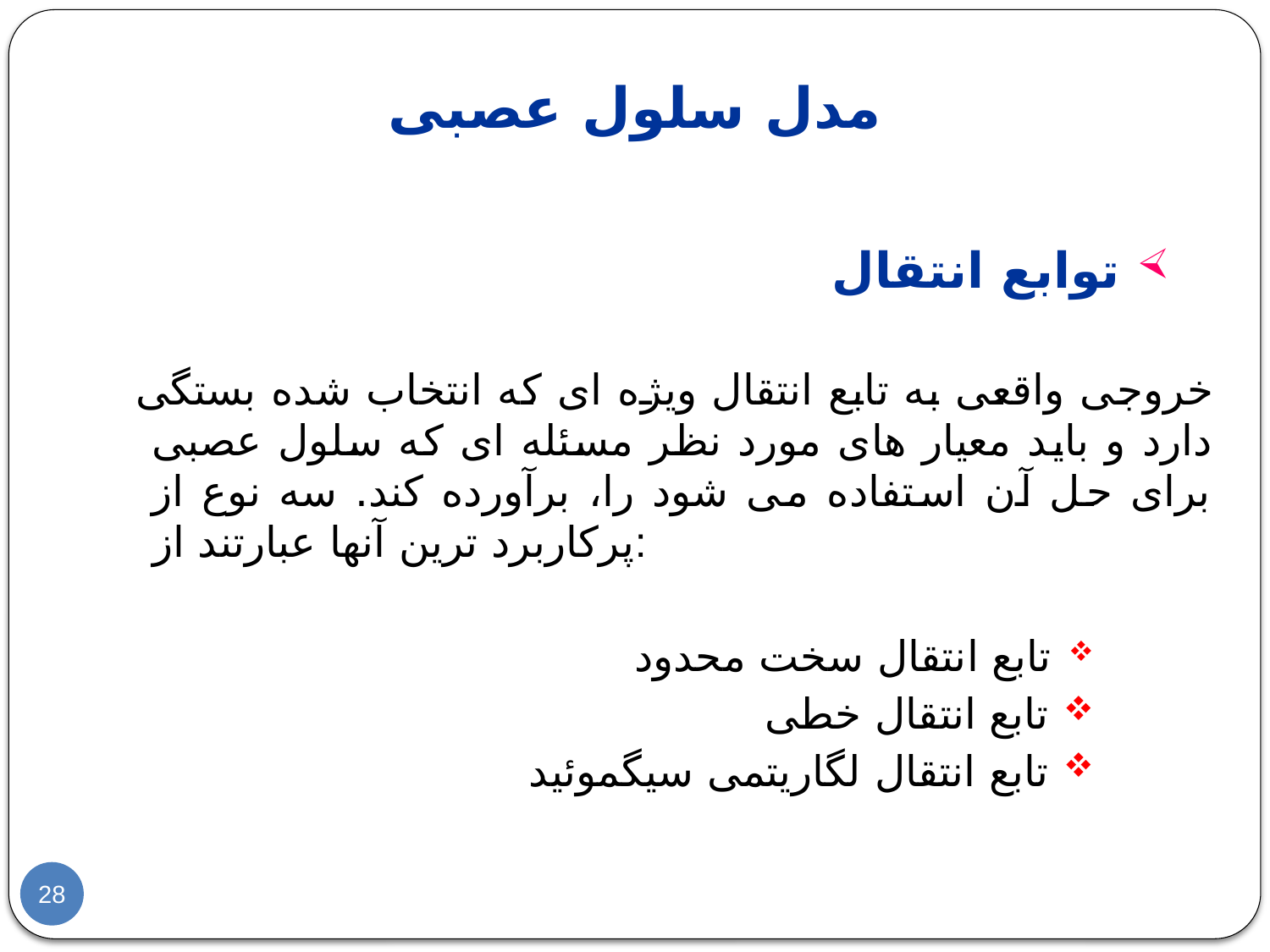

# مدل سلول عصبی
 توابع انتقال

 خروجی واقعی به تابع انتقال ويژه ای که انتخاب شده بستگی دارد و بايد معيار های مورد نظر مسئله ای که سلول عصبی برای حل آن استفاده می شود را، برآورده کند. سه نوع از پرکاربرد ترين آنها عبارتند از:

 تابع انتقال سخت محدود
 تابع انتقال خطی
 تابع انتقال لگاريتمی سيگموئيد
28